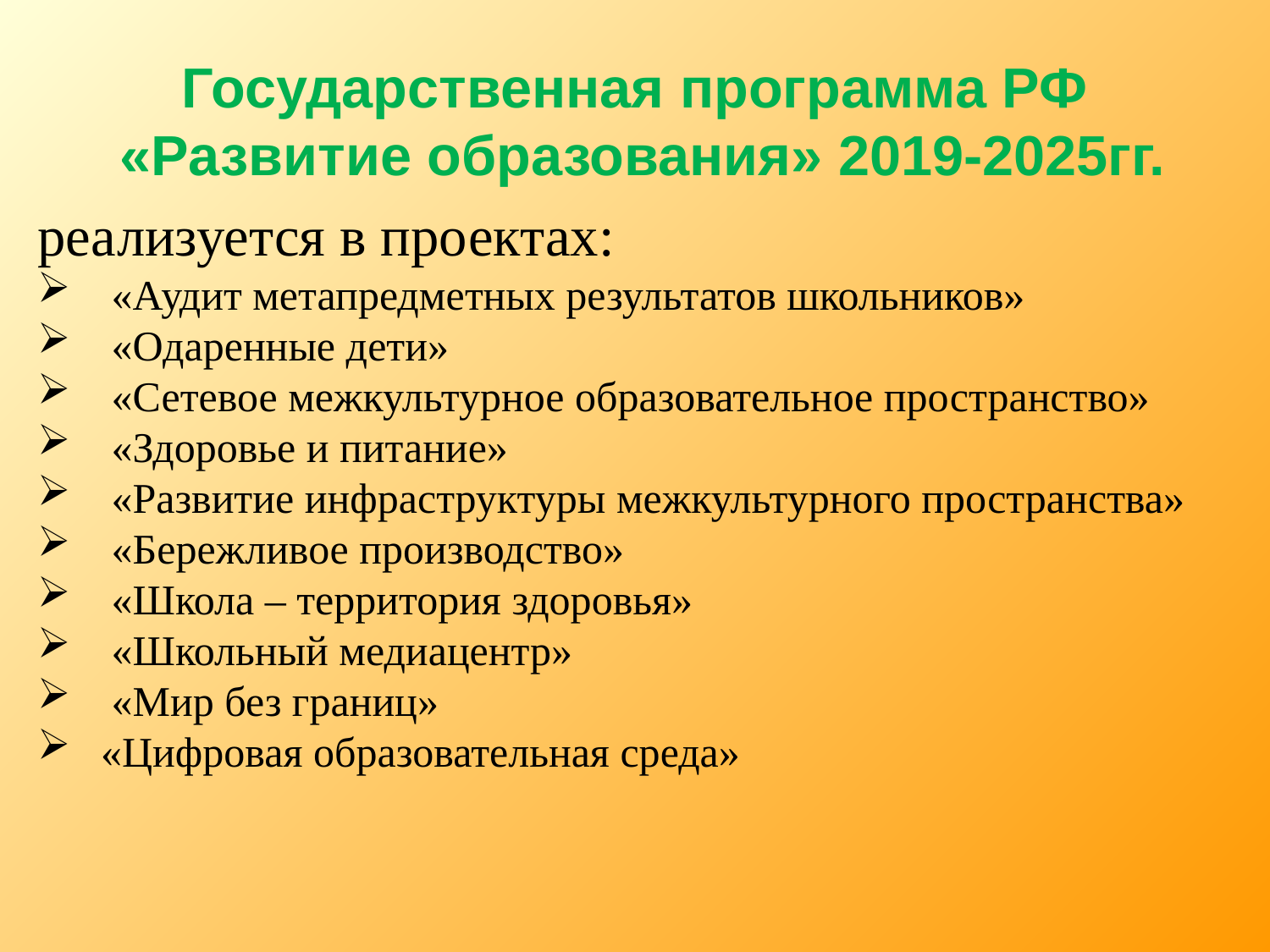

Государственная программа РФ
 «Развитие образования» 2019-2025гг.

реализуется в проектах:
 «Аудит метапредметных результатов школьников»
 «Одаренные дети»
 «Сетевое межкультурное образовательное пространство»
 «Здоровье и питание»
 «Развитие инфраструктуры межкультурного пространства»
 «Бережливое производство»
 «Школа – территория здоровья»
 «Школьный медиацентр»
 «Мир без границ»
«Цифровая образовательная среда»